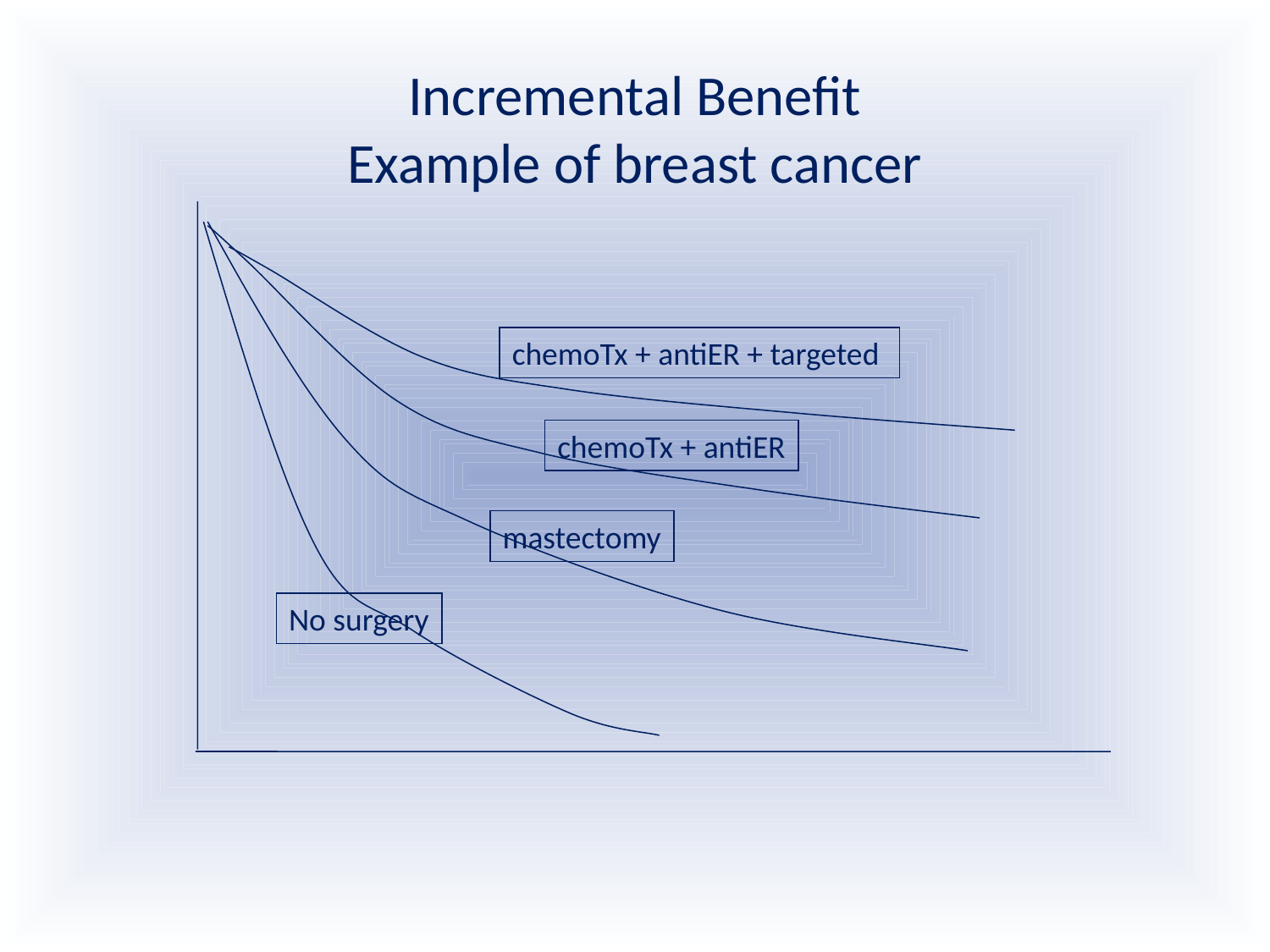

# Incremental Benefit Example of breast cancer

chemoTx + antiER + targeted
chemoTx + antiER
mastectomy
No surgery